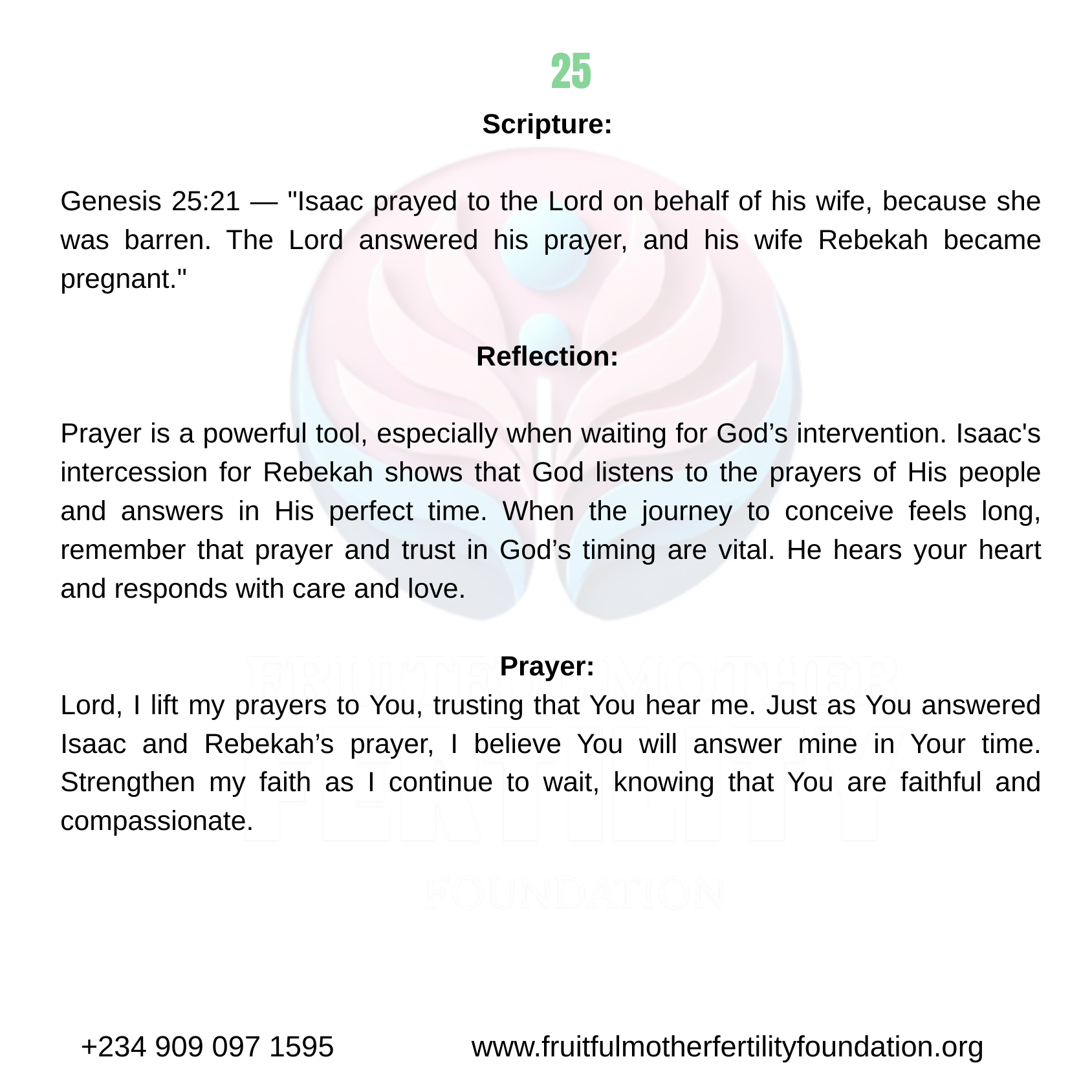

25

Scripture:

Genesis 25:21 — "Isaac prayed to the Lord on behalf of his wife, because she was barren. The Lord answered his prayer, and his wife Rebekah became pregnant."

Reflection:

Prayer is a powerful tool, especially when waiting for God’s intervention. Isaac's intercession for Rebekah shows that God listens to the prayers of His people and answers in His perfect time. When the journey to conceive feels long, remember that prayer and trust in God’s timing are vital. He hears your heart and responds with care and love.

Prayer:
Lord, I lift my prayers to You, trusting that You hear me. Just as You answered Isaac and Rebekah’s prayer, I believe You will answer mine in Your time. Strengthen my faith as I continue to wait, knowing that You are faithful and compassionate.

+234 909 097 1595                 www.fruitfulmotherfertilityfoundation.org